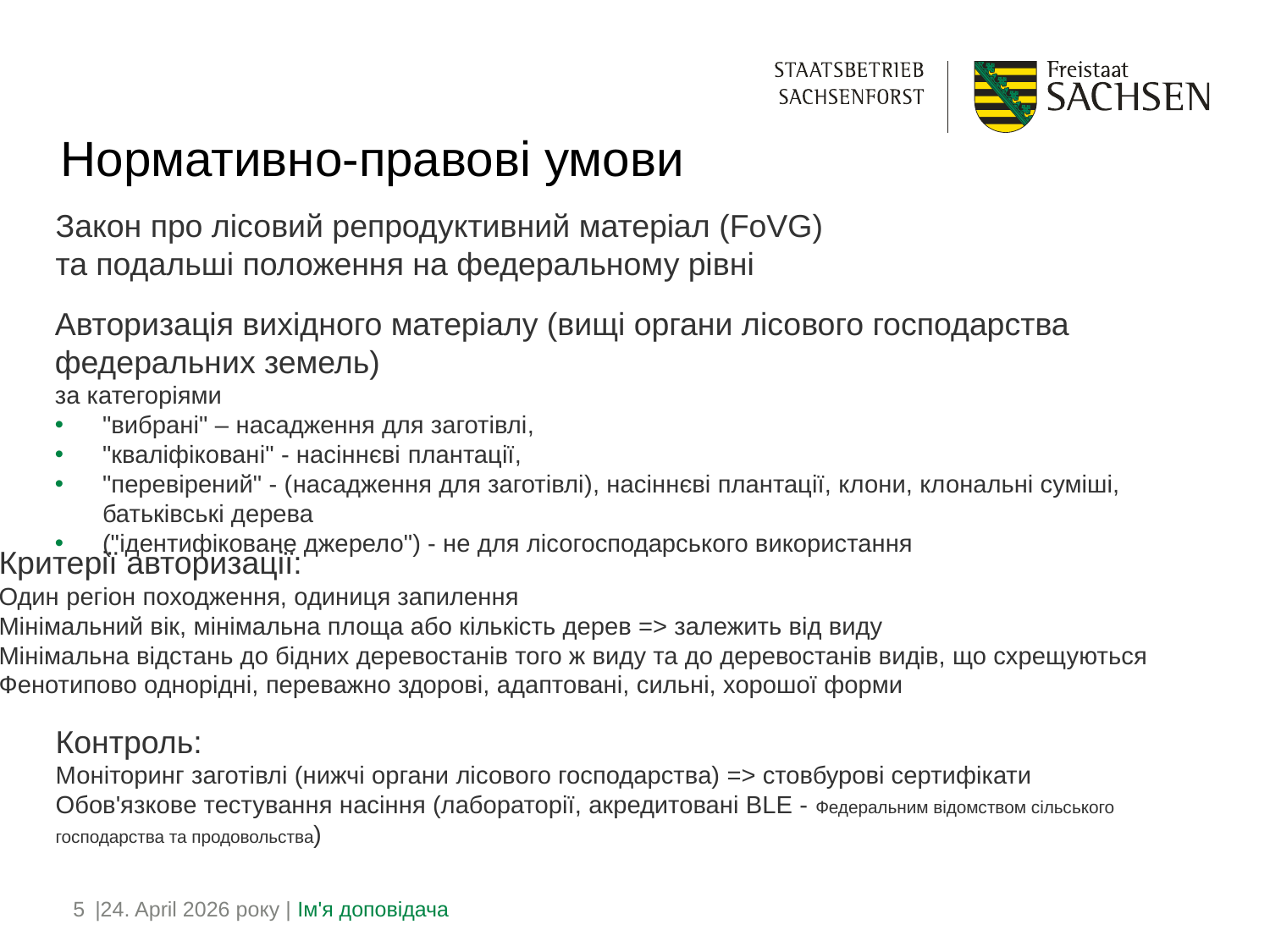

# Нормативно-правові умови
Закон про лісовий репродуктивний матеріал (FoVG)
та подальші положення на федеральному рівні
Авторизація вихідного матеріалу (вищі органи лісового господарства федеральних земель)
за категоріями
"вибрані" – насадження для заготівлі,
"кваліфіковані" - насіннєві плантації,
"перевірений" - (насадження для заготівлі), насіннєві плантації, клони, клональні суміші, батьківські дерева
("ідентифіковане джерело") - не для лісогосподарського використання
Критерії авторизації:
Один регіон походження, одиниця запилення
Мінімальний вік, мінімальна площа або кількість дерев => залежить від виду
Мінімальна відстань до бідних деревостанів того ж виду та до деревостанів видів, що схрещуються
Фенотипово однорідні, переважно здорові, адаптовані, сильні, хорошої форми
Контроль:
Моніторинг заготівлі (нижчі органи лісового господарства) => стовбурові сертифікати
Обов'язкове тестування насіння (лабораторії, акредитовані BLE - Федеральним відомством сільського господарства та продовольства)
5
|24. April 2026 року | Ім'я доповідача